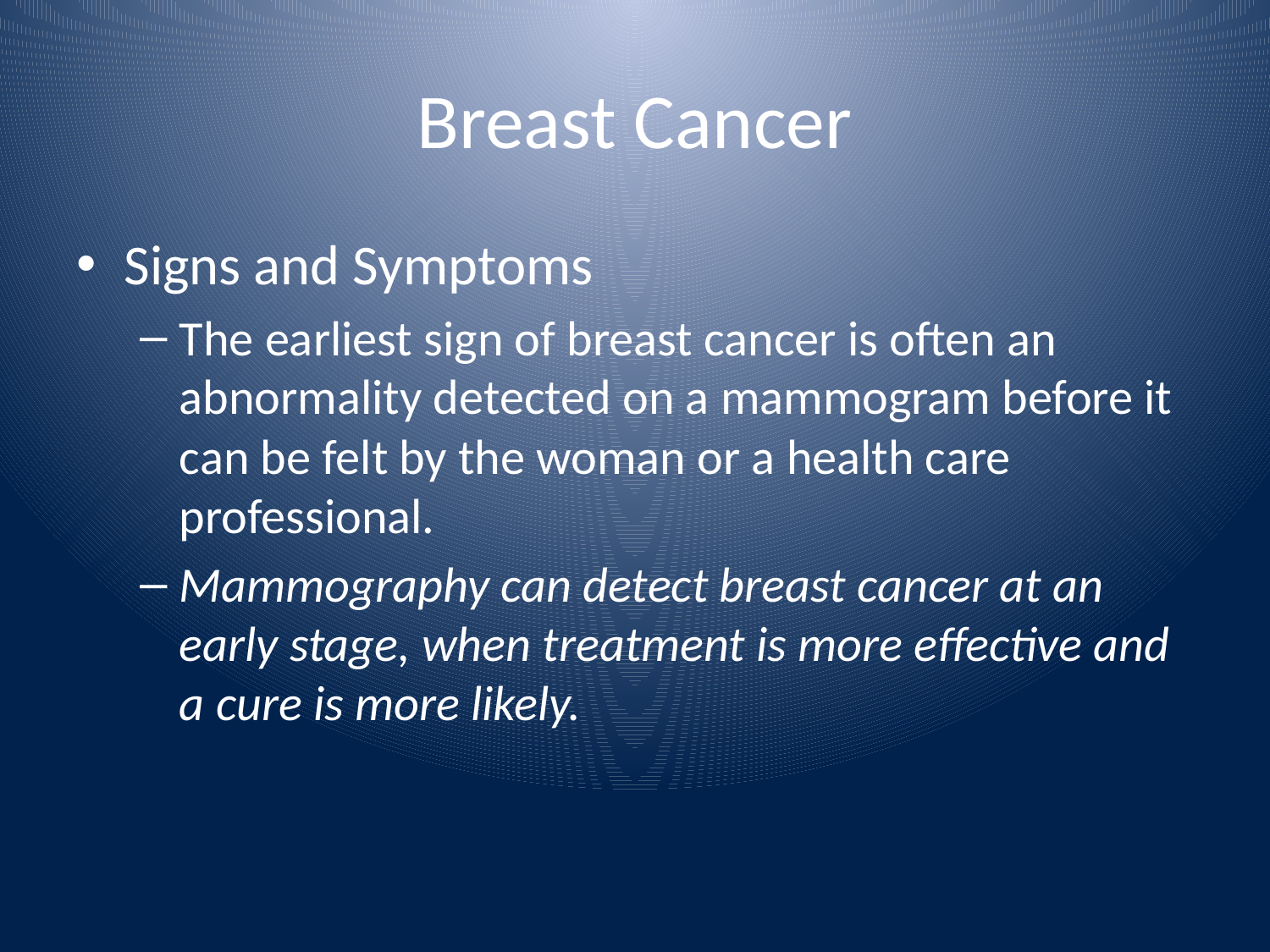

# Breast Cancer
Signs and Symptoms
The earliest sign of breast cancer is often an abnormality detected on a mammogram before it can be felt by the woman or a health care professional.
Mammography can detect breast cancer at an early stage, when treatment is more effective and a cure is more likely.